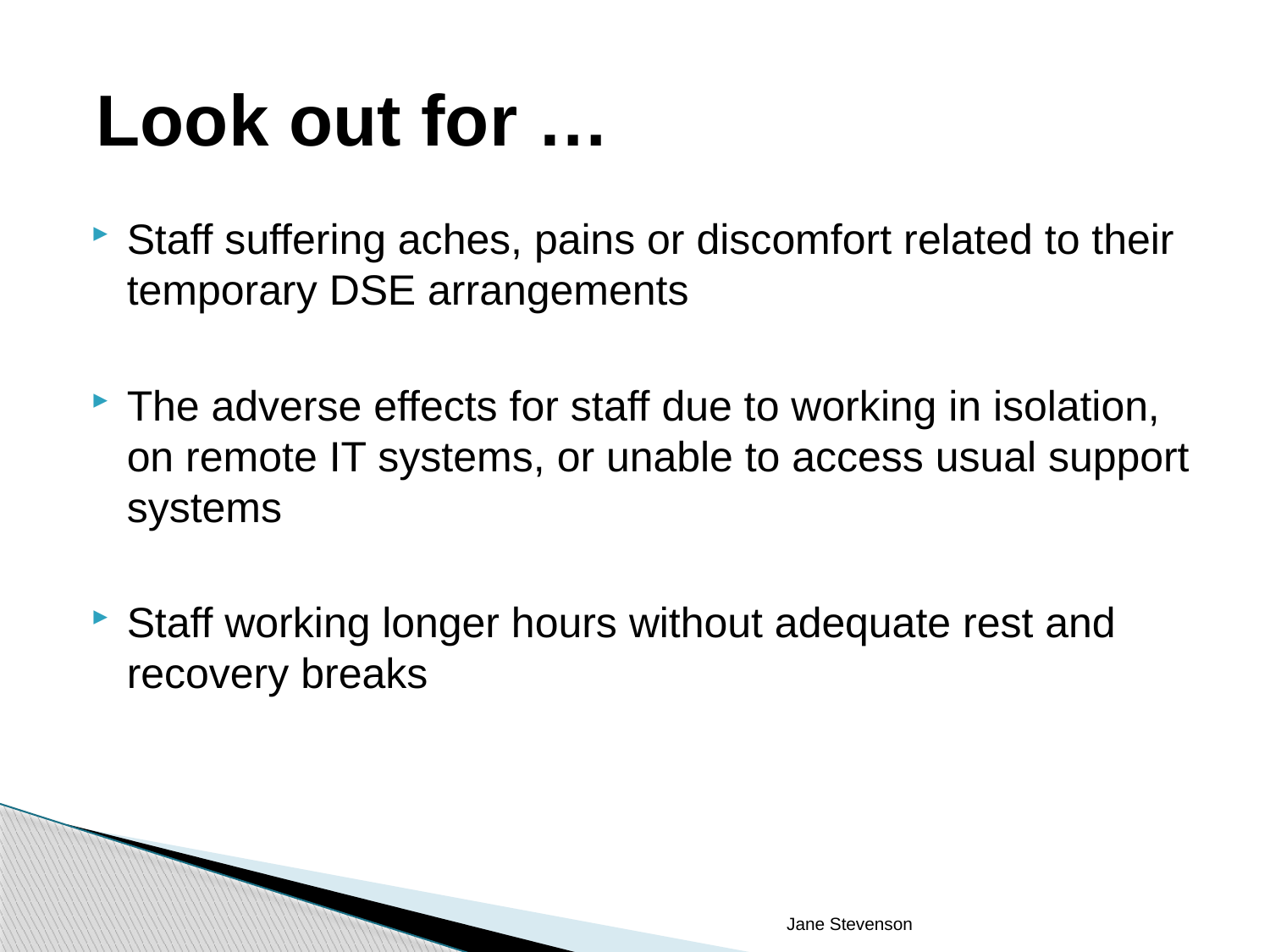

# Look out for …
Staff suffering aches, pains or discomfort related to their temporary DSE arrangements

The adverse effects for staff due to working in isolation, on remote IT systems, or unable to access usual support systems

Staff working longer hours without adequate rest and recovery breaks
Jane Stevenson